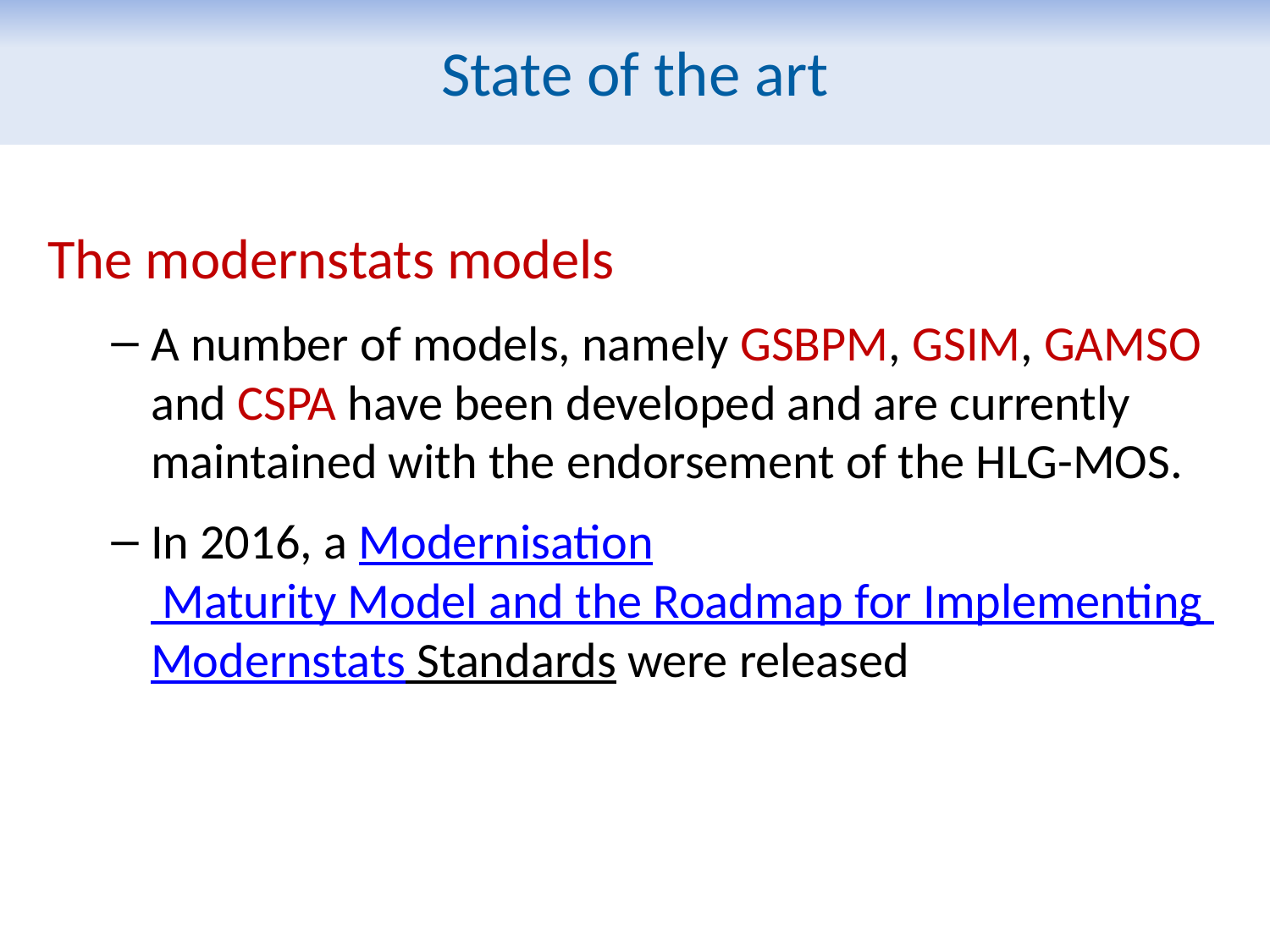

State of the art

The modernstats models
A number of models, namely GSBPM, GSIM, GAMSO and CSPA have been developed and are currently maintained with the endorsement of the HLG-MOS.
In 2016, a Modernisation Maturity Model and the Roadmap for Implementing Modernstats Standards were released